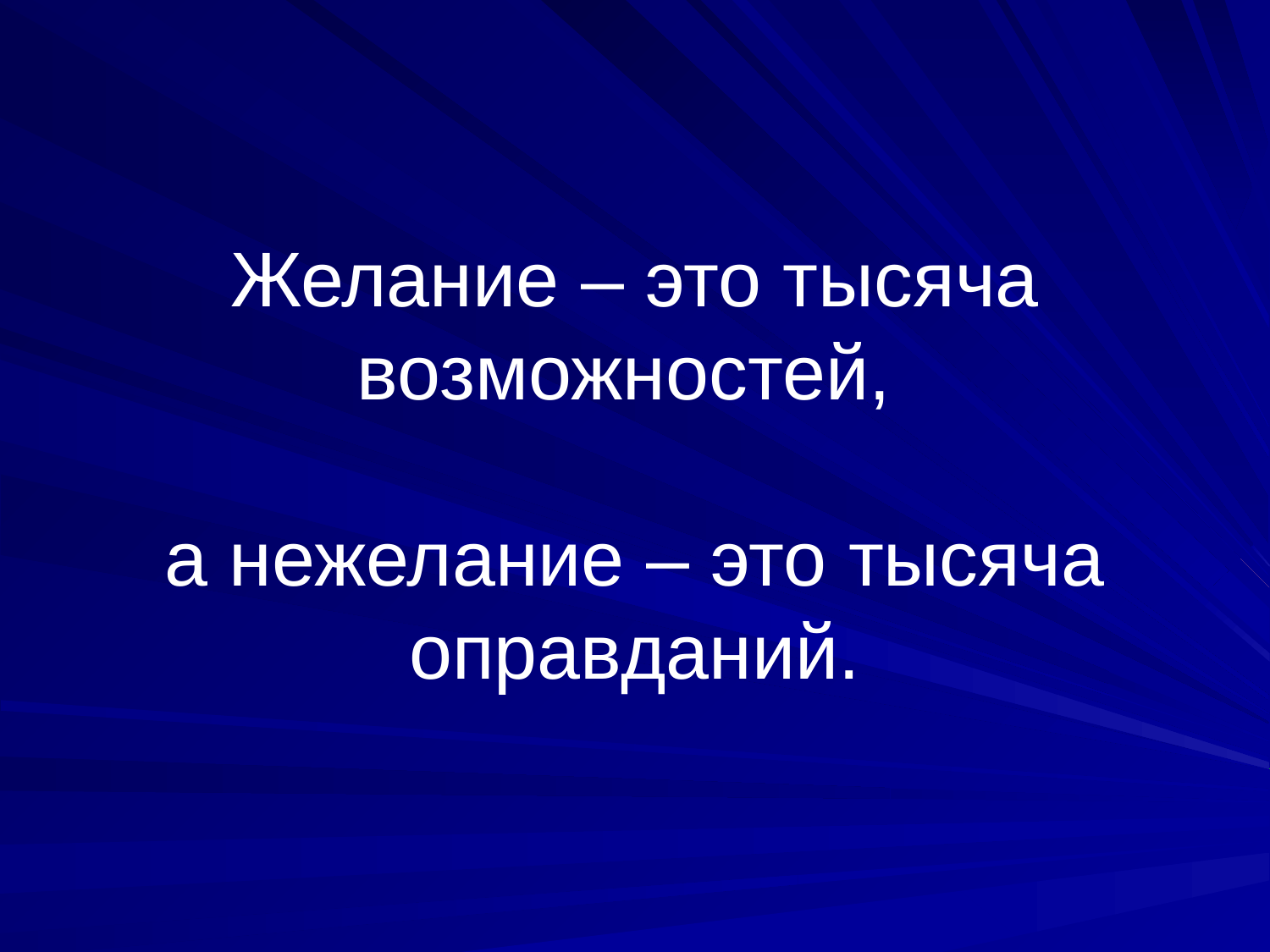

# Желание – это тысяча возможностей, а нежелание – это тысяча оправданий.